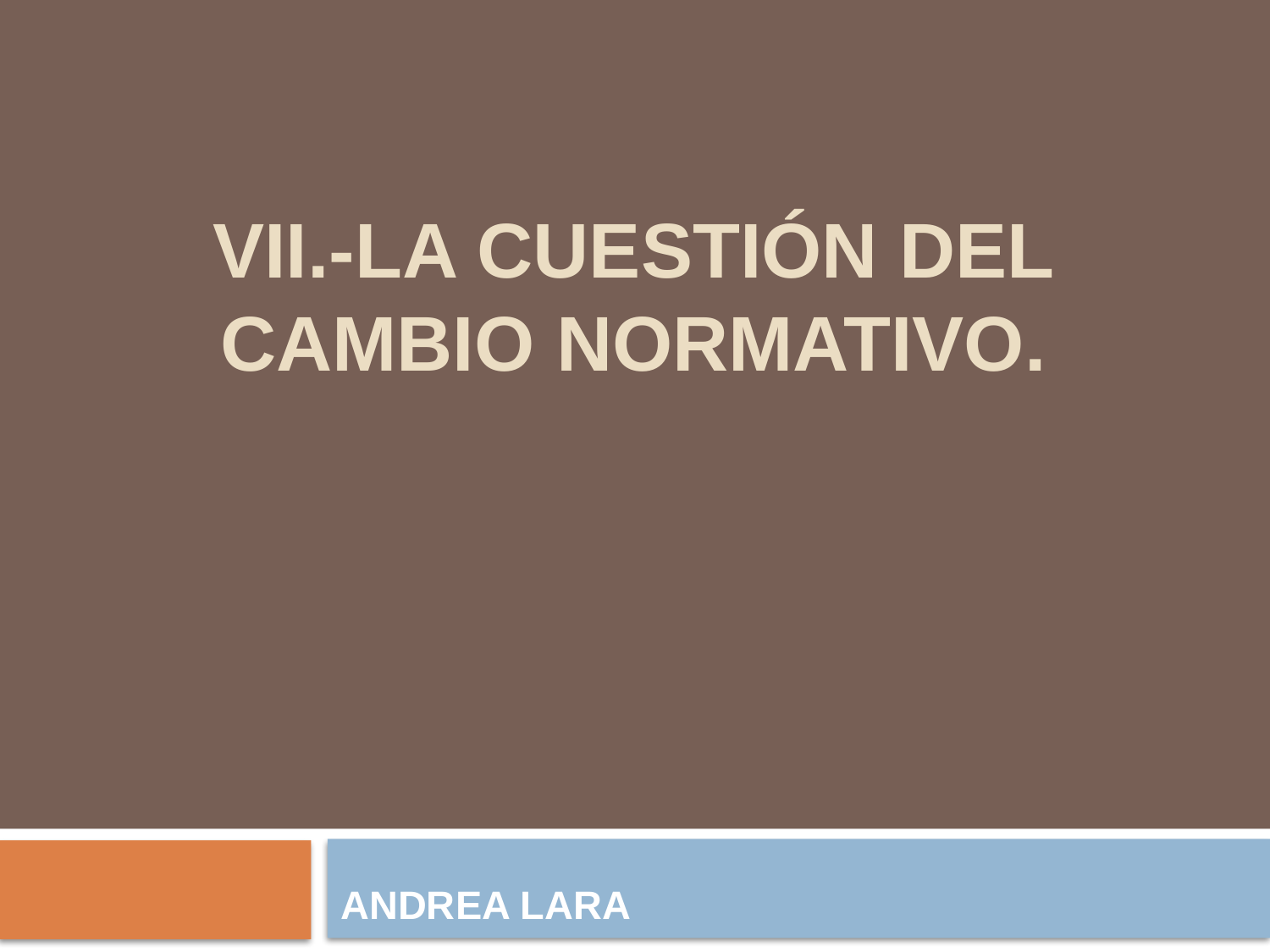

# vii.-La cuestión del cambio normativo.

ANDREA LARA